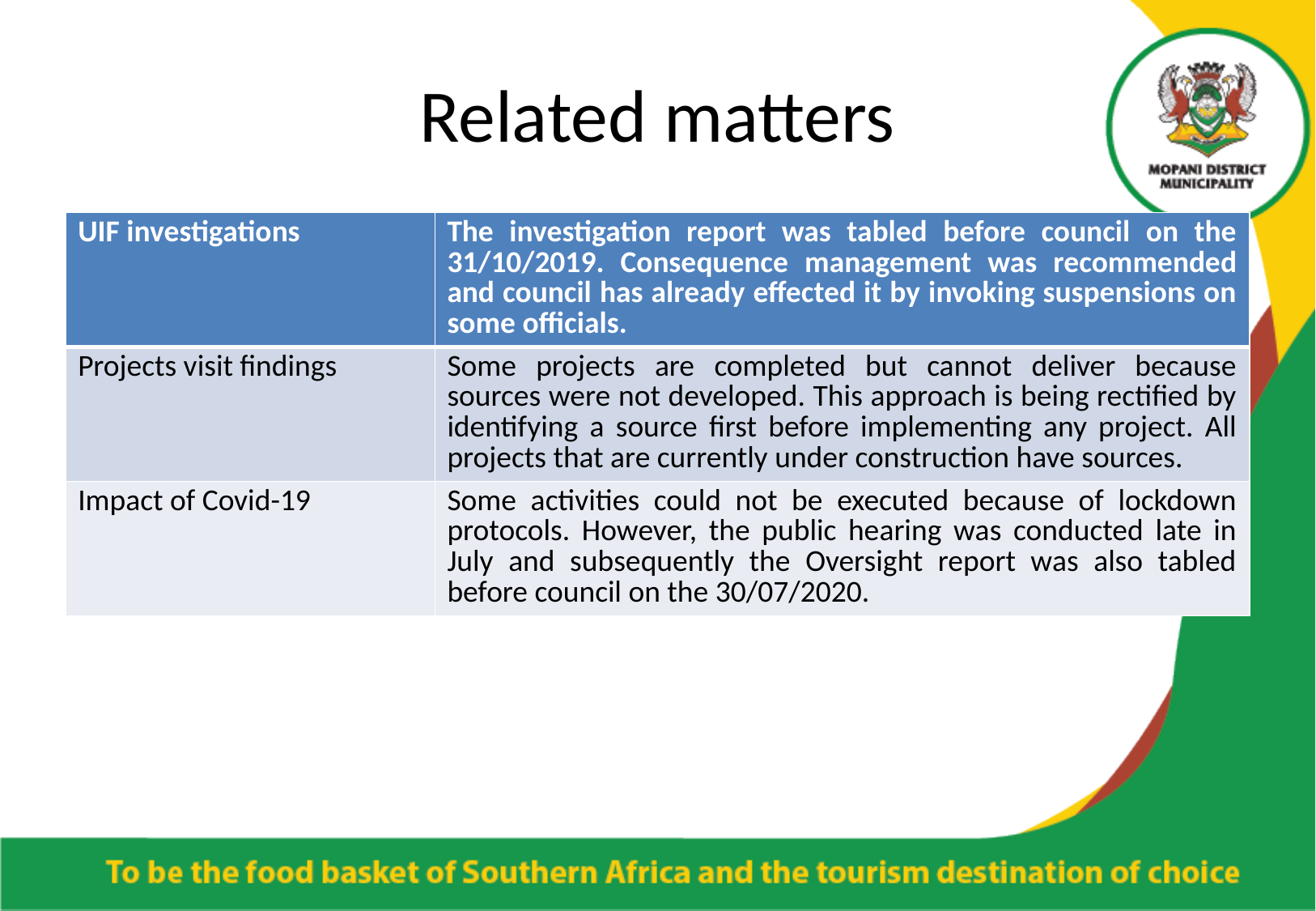

# Related matters
| UIF investigations | The investigation report was tabled before council on the 31/10/2019. Consequence management was recommended and council has already effected it by invoking suspensions on some officials. |
| --- | --- |
| Projects visit findings | Some projects are completed but cannot deliver because sources were not developed. This approach is being rectified by identifying a source first before implementing any project. All projects that are currently under construction have sources. |
| Impact of Covid-19 | Some activities could not be executed because of lockdown protocols. However, the public hearing was conducted late in July and subsequently the Oversight report was also tabled before council on the 30/07/2020. |